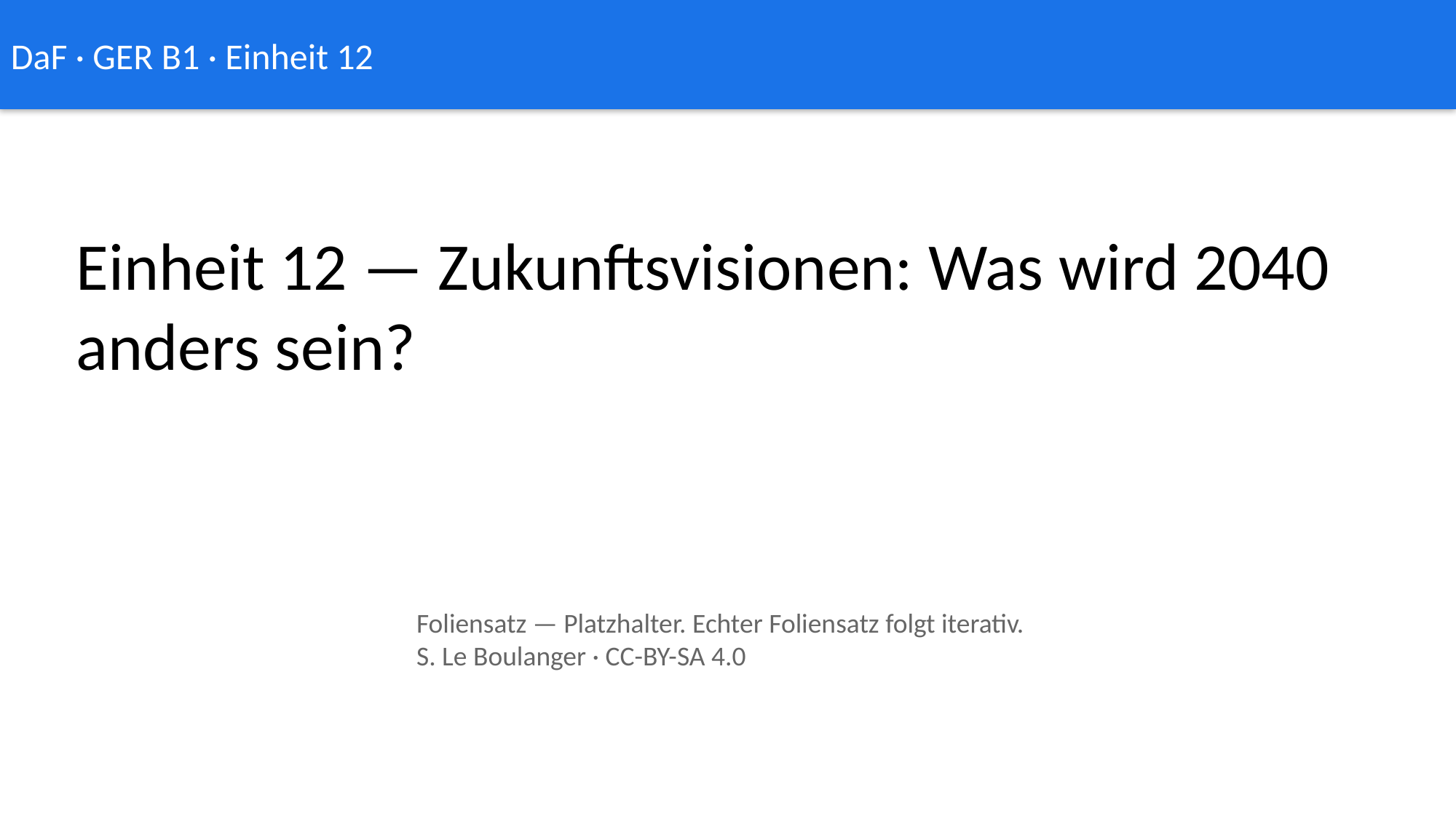

DaF · GER B1 · Einheit 12
Einheit 12 — Zukunftsvisionen: Was wird 2040 anders sein?
Foliensatz — Platzhalter. Echter Foliensatz folgt iterativ.
S. Le Boulanger · CC-BY-SA 4.0